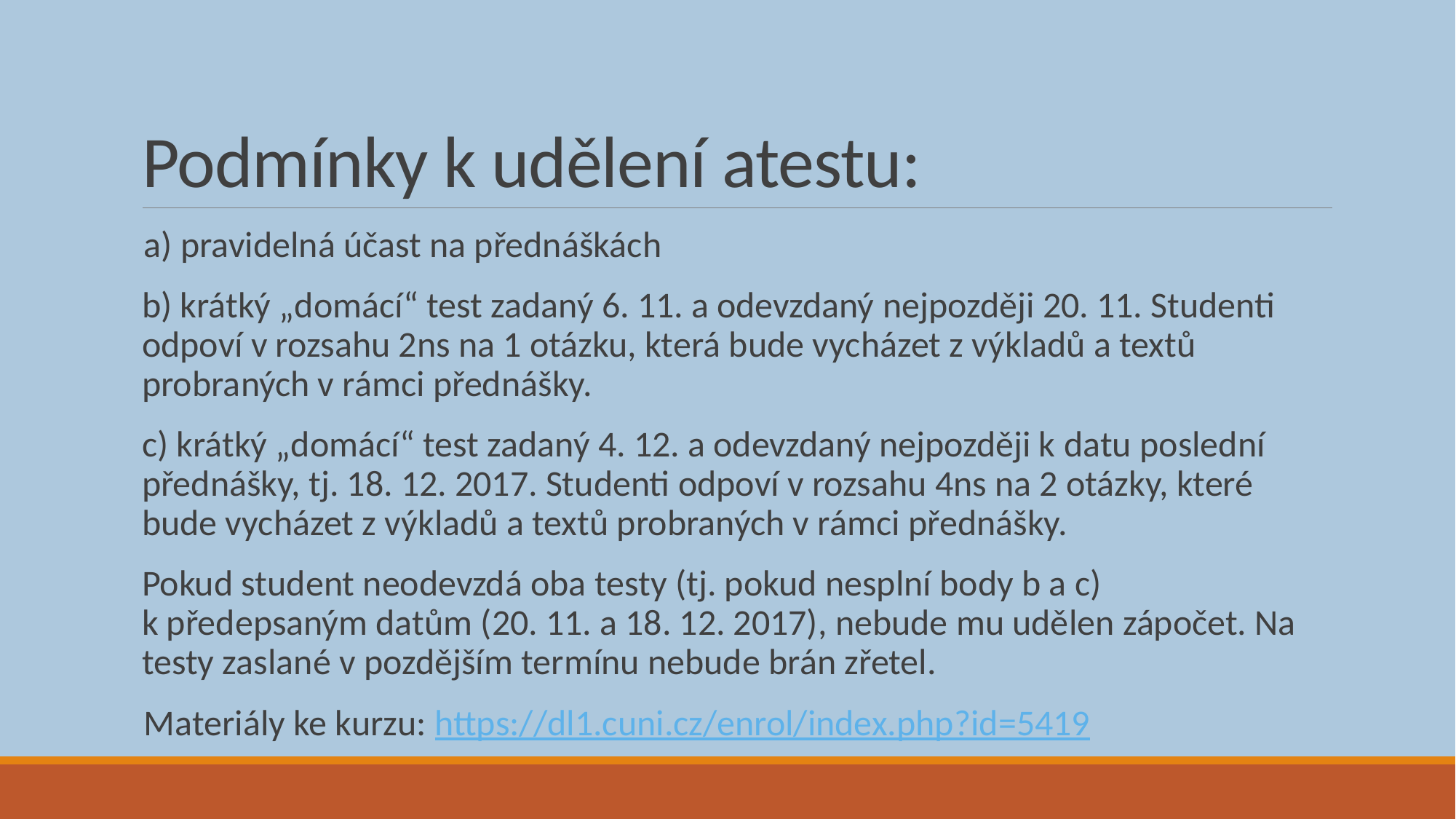

# Podmínky k udělení atestu:
a) pravidelná účast na přednáškách
b) krátký „domácí“ test zadaný 6. 11. a odevzdaný nejpozději 20. 11. Studenti odpoví v rozsahu 2ns na 1 otázku, která bude vycházet z výkladů a textů probraných v rámci přednášky.
c) krátký „domácí“ test zadaný 4. 12. a odevzdaný nejpozději k datu poslední přednášky, tj. 18. 12. 2017. Studenti odpoví v rozsahu 4ns na 2 otázky, které bude vycházet z výkladů a textů probraných v rámci přednášky.
Pokud student neodevzdá oba testy (tj. pokud nesplní body b a c) k předepsaným datům (20. 11. a 18. 12. 2017), nebude mu udělen zápočet. Na testy zaslané v pozdějším termínu nebude brán zřetel.
Materiály ke kurzu: https://dl1.cuni.cz/enrol/index.php?id=5419